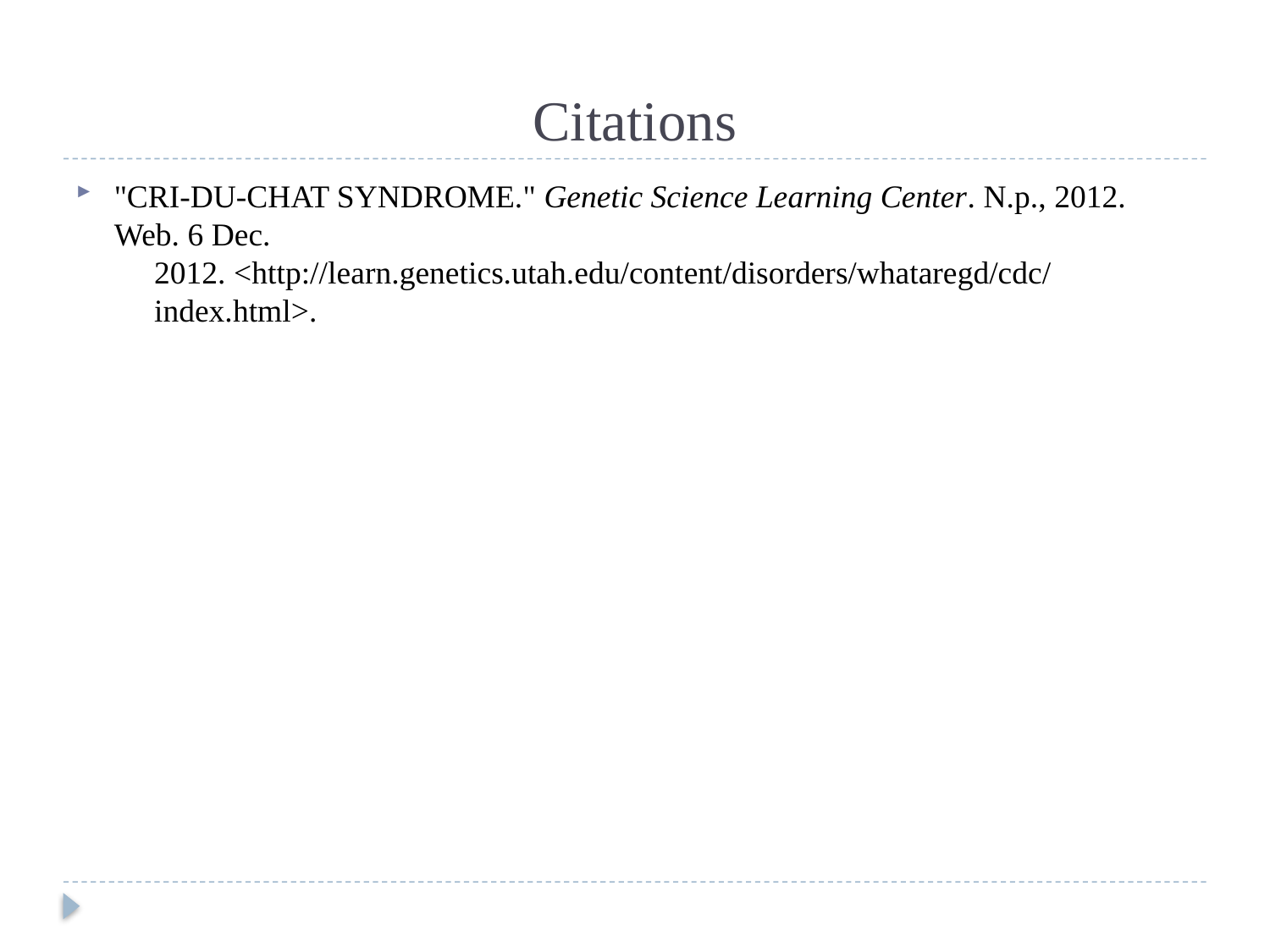

# Citations
"CRI-DU-CHAT SYNDROME." Genetic Science Learning Center. N.p., 2012. Web. 6 Dec.
     2012. <http://learn.genetics.utah.edu/content/disorders/whataregd/cdc/
     index.html>.